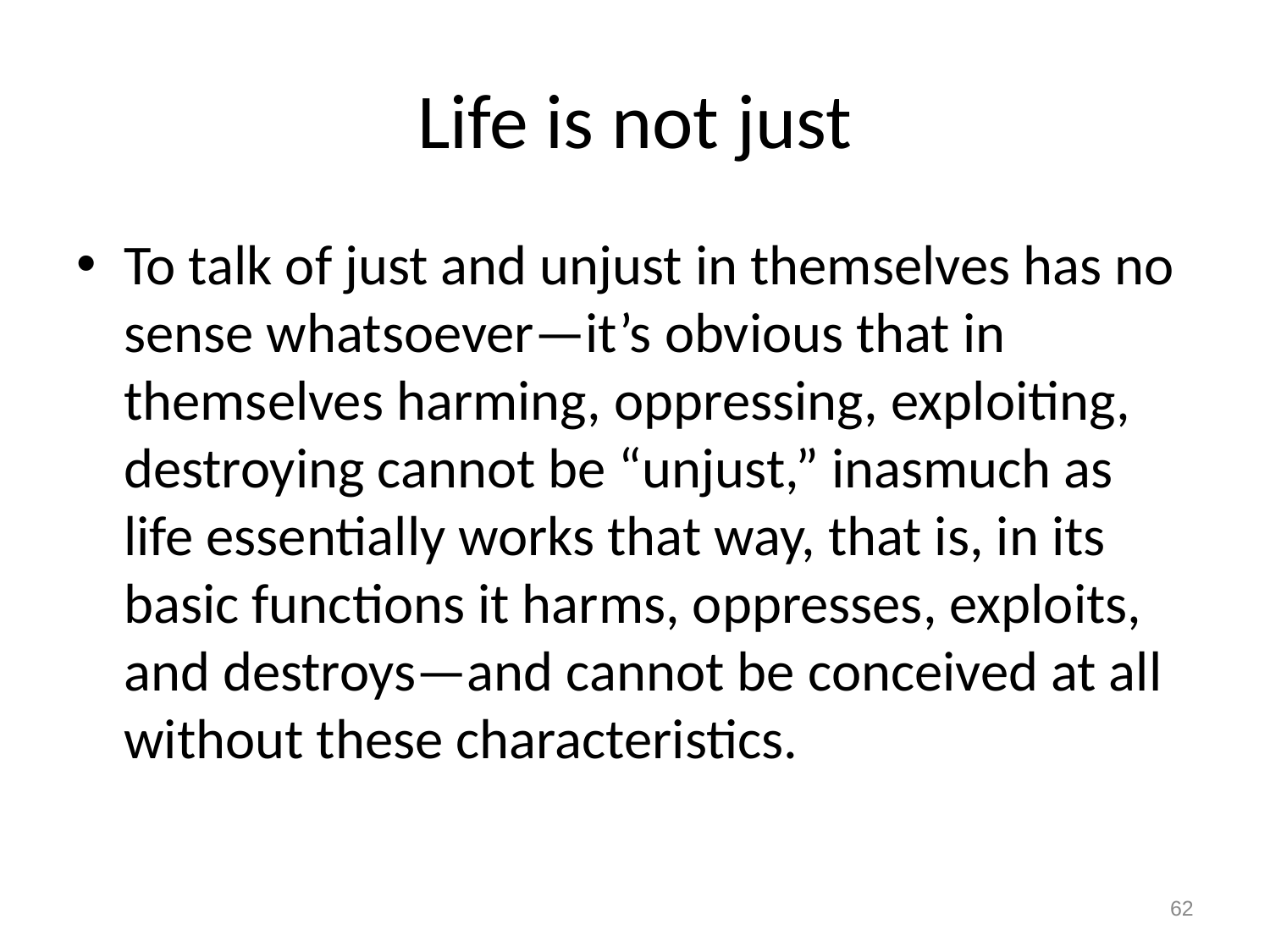

# Life is not just
To talk of just and unjust in themselves has no sense whatsoever—it’s obvious that in themselves harming, oppressing, exploiting, destroying cannot be “unjust,” inasmuch as life essentially works that way, that is, in its basic functions it harms, oppresses, exploits, and destroys—and cannot be conceived at all without these characteristics.

62